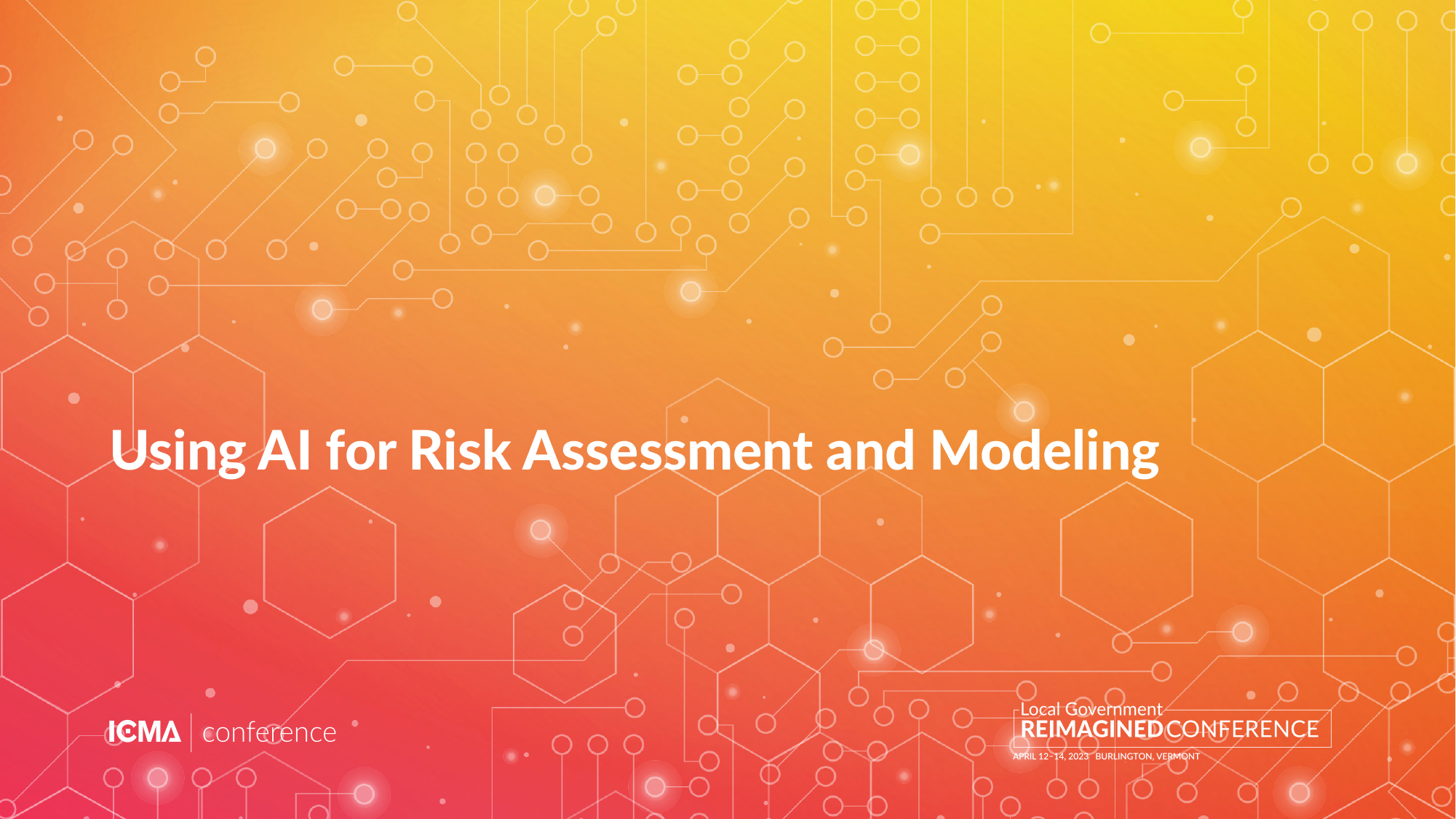

# Using AI for Risk Assessment and Modeling